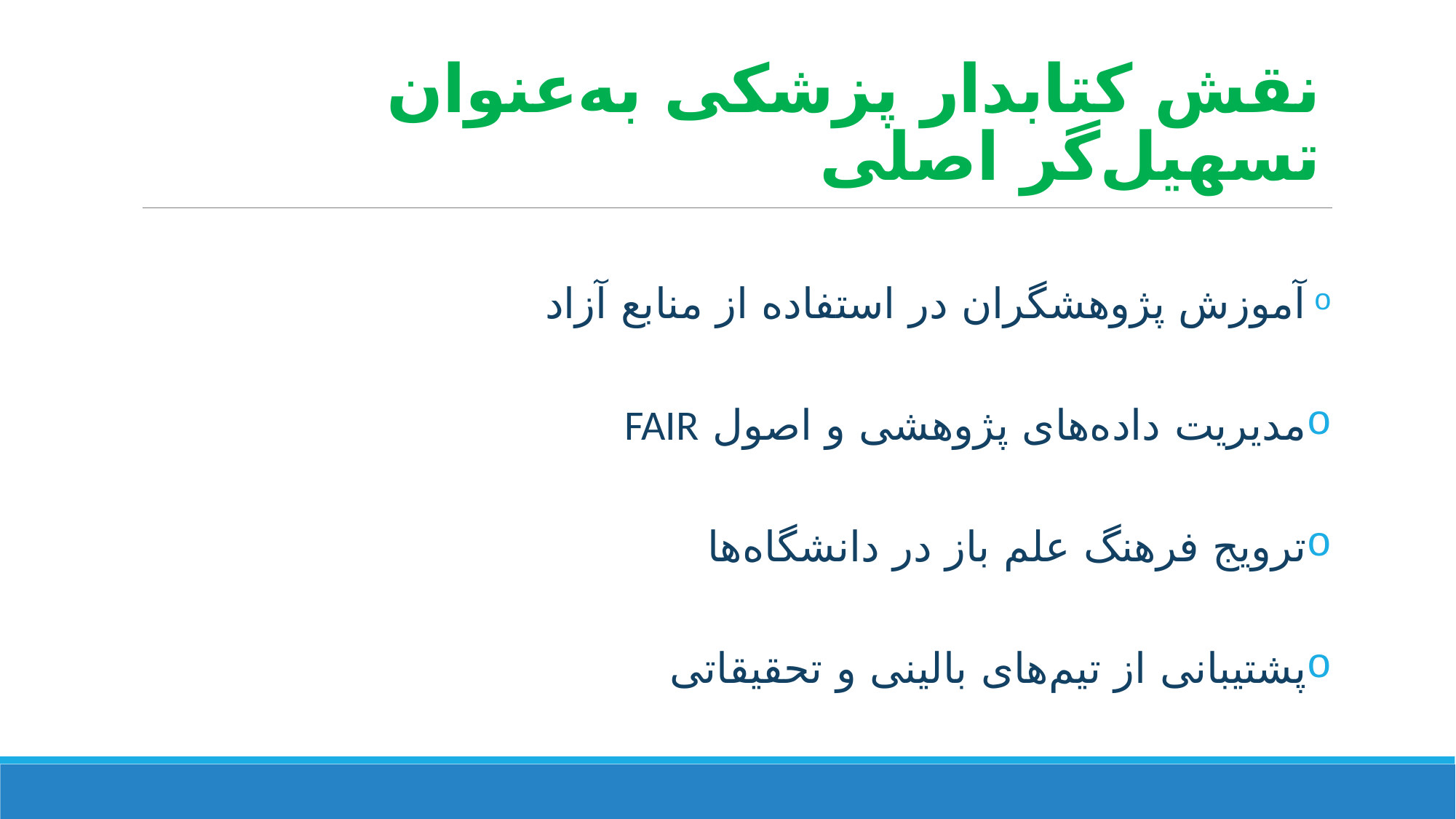

# نقش کتابدار پزشکی به‌عنوان تسهیل‌گر اصلی
 آموزش پژوهشگران در استفاده از منابع آزاد
مدیریت داده‌های پژوهشی و اصول FAIR
ترویج فرهنگ علم باز در دانشگاه‌ها
پشتیبانی از تیم‌های بالینی و تحقیقاتی